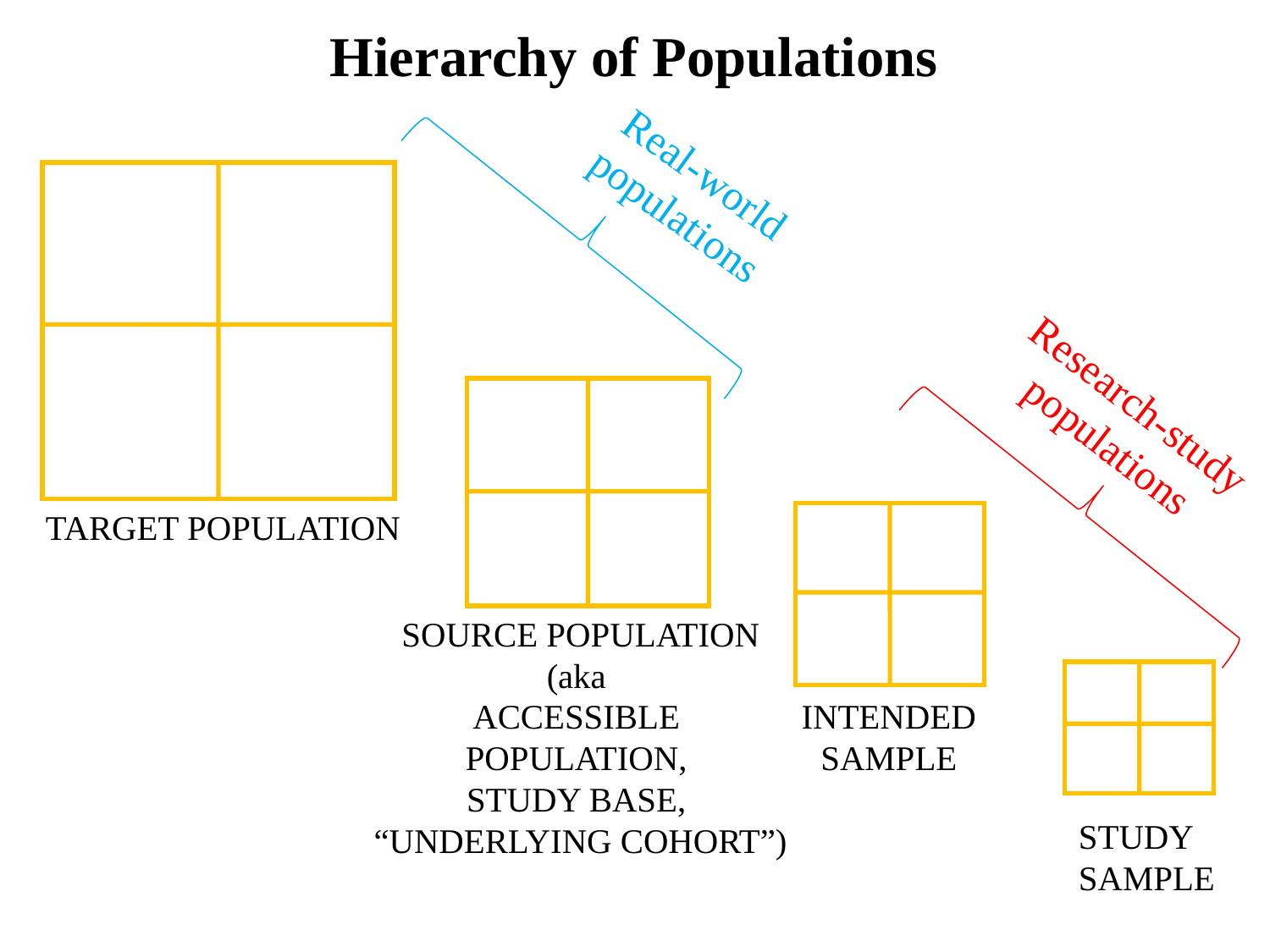

Hierarchy of Populations

Real-world populations

Research-study populations

TARGET POPULATION

SOURCE POPULATION
(aka
ACCESSIBLE
POPULATION,
STUDY BASE,
“UNDERLYING COHORT”)

INTENDED SAMPLE
STUDY SAMPLE